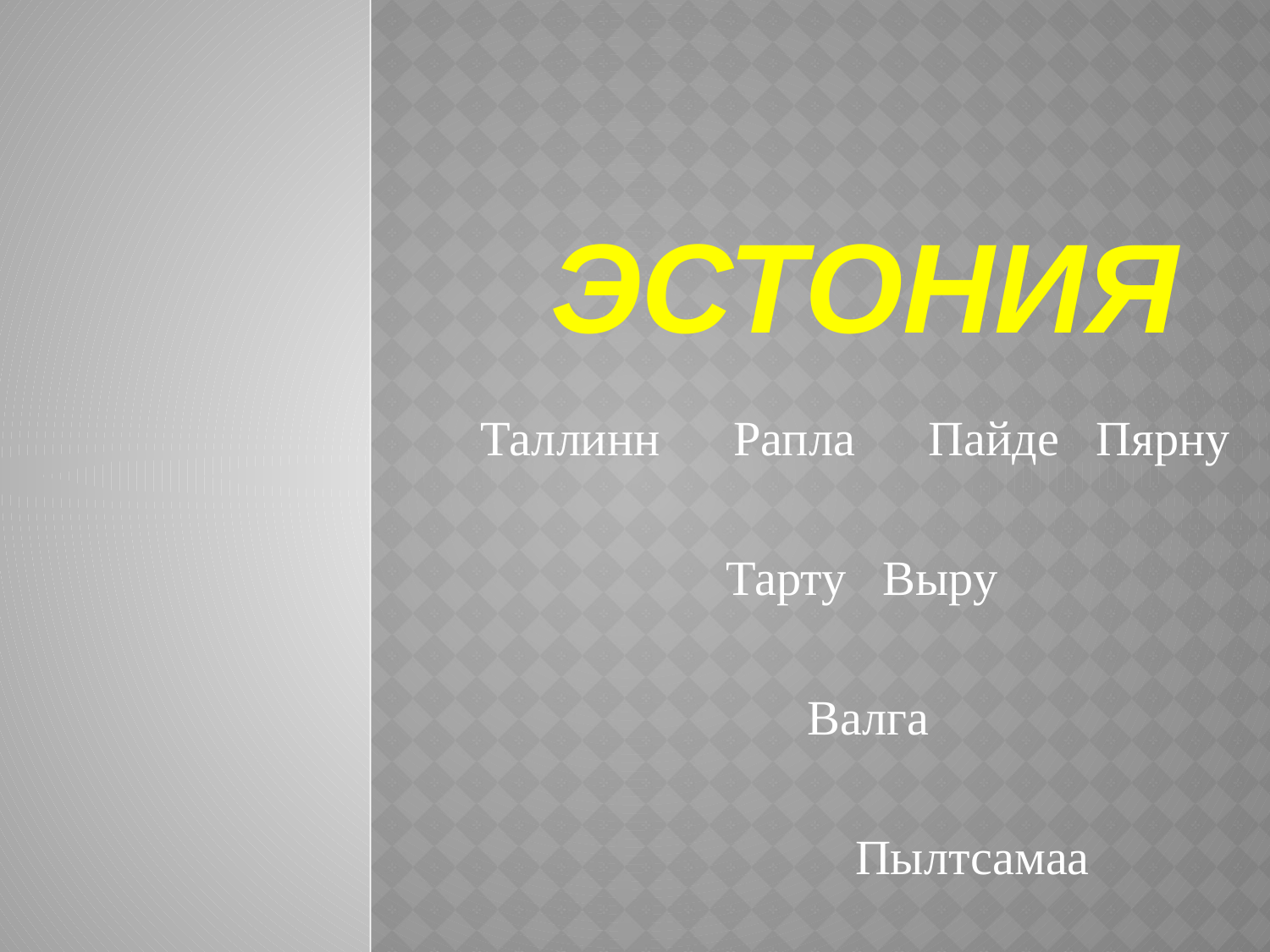

# ЭСТОНИЯ
Таллинн      Рапла      Пайде   Пярну

Тарту   Выру

Валга

                 Пылтсамаа